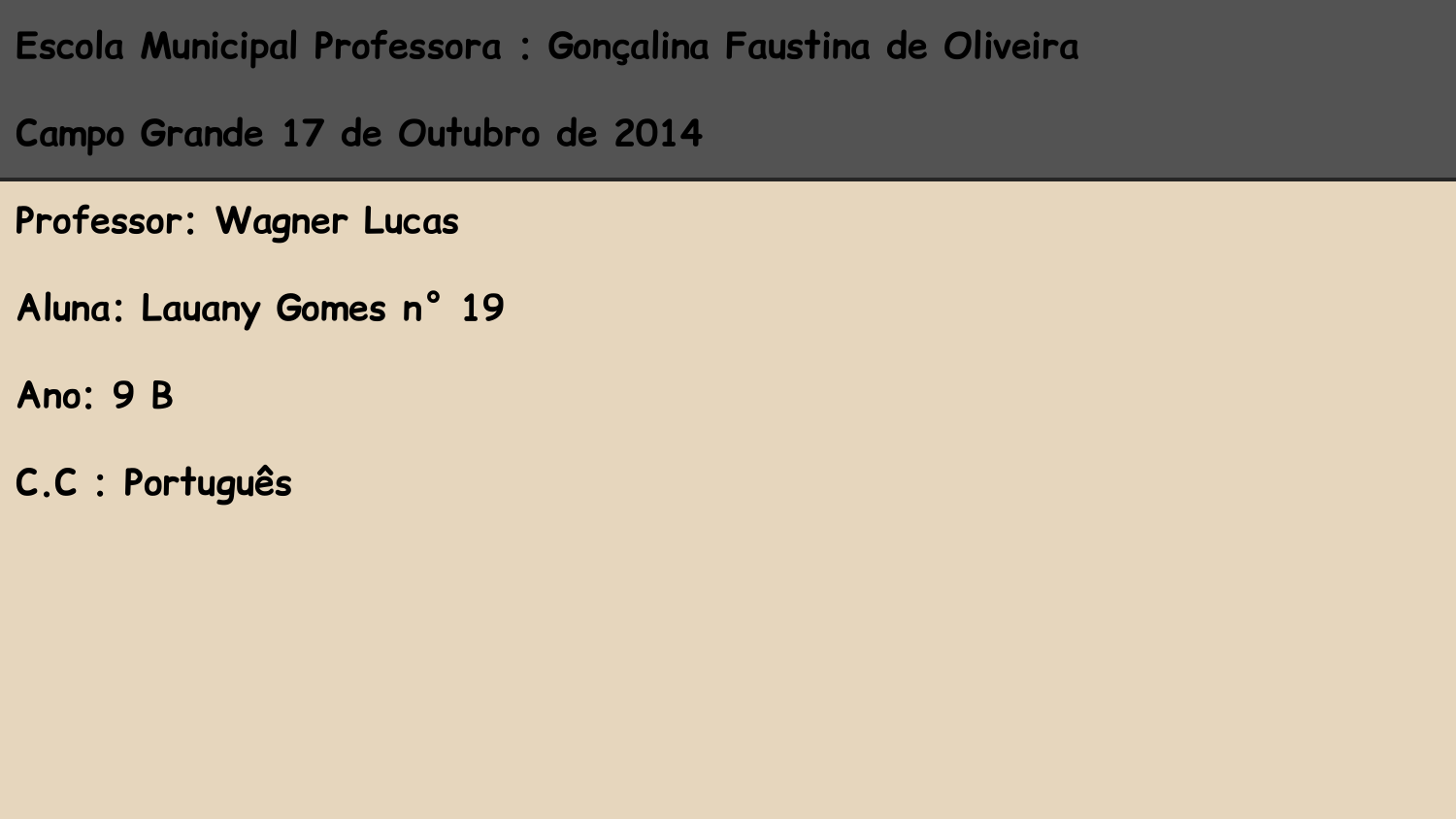

Escola Municipal Professora : Gonçalina Faustina de Oliveira

Campo Grande 17 de Outubro de 2014

Professor: Wagner Lucas

Aluna: Lauany Gomes n° 19

Ano: 9 B

C.C : Português